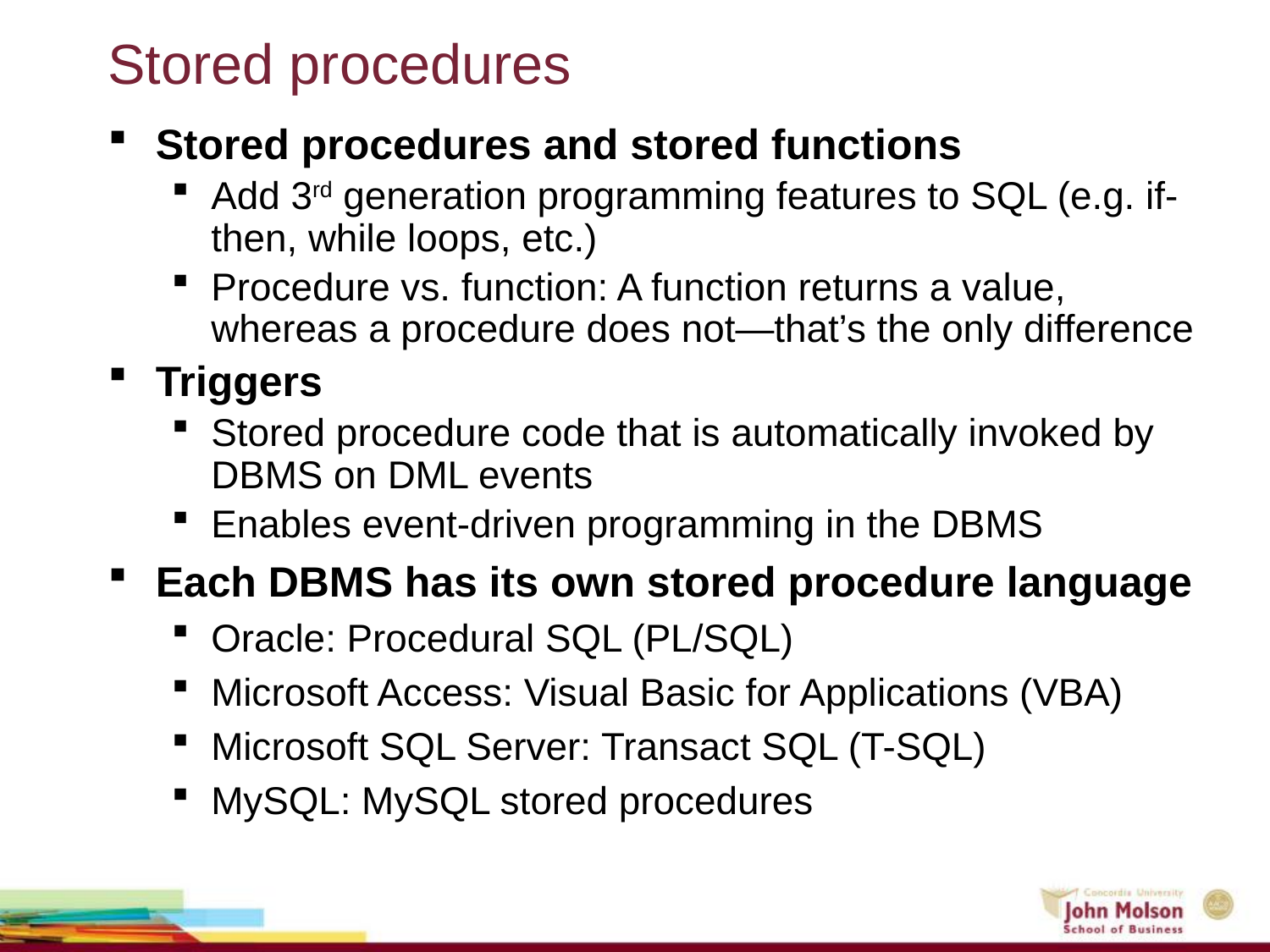

# Stored procedures
Stored procedures and stored functions
Add 3rd generation programming features to SQL (e.g. if-then, while loops, etc.)
Procedure vs. function: A function returns a value, whereas a procedure does not—that’s the only difference
Triggers
Stored procedure code that is automatically invoked by DBMS on DML events
Enables event-driven programming in the DBMS
Each DBMS has its own stored procedure language
Oracle: Procedural SQL (PL/SQL)
Microsoft Access: Visual Basic for Applications (VBA)
Microsoft SQL Server: Transact SQL (T-SQL)
MySQL: MySQL stored procedures